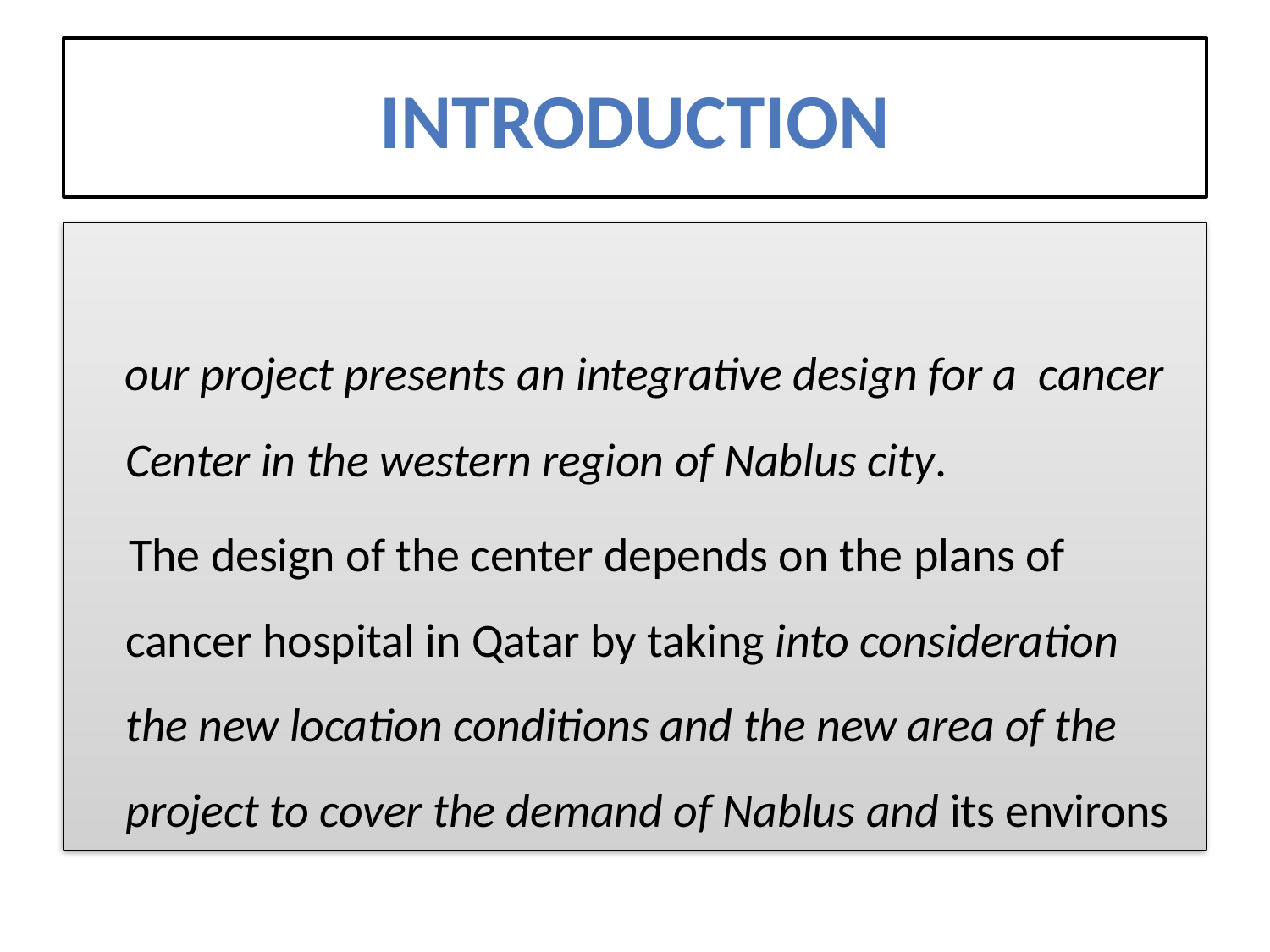

# Introduction

    our project presents an integrative design for a  cancer Center in the western region of Nablus city.
     The design of the center depends on the plans of cancer hospital in Qatar by taking into consideration  the new location conditions and the new area of the  project to cover the demand of Nablus and its environs